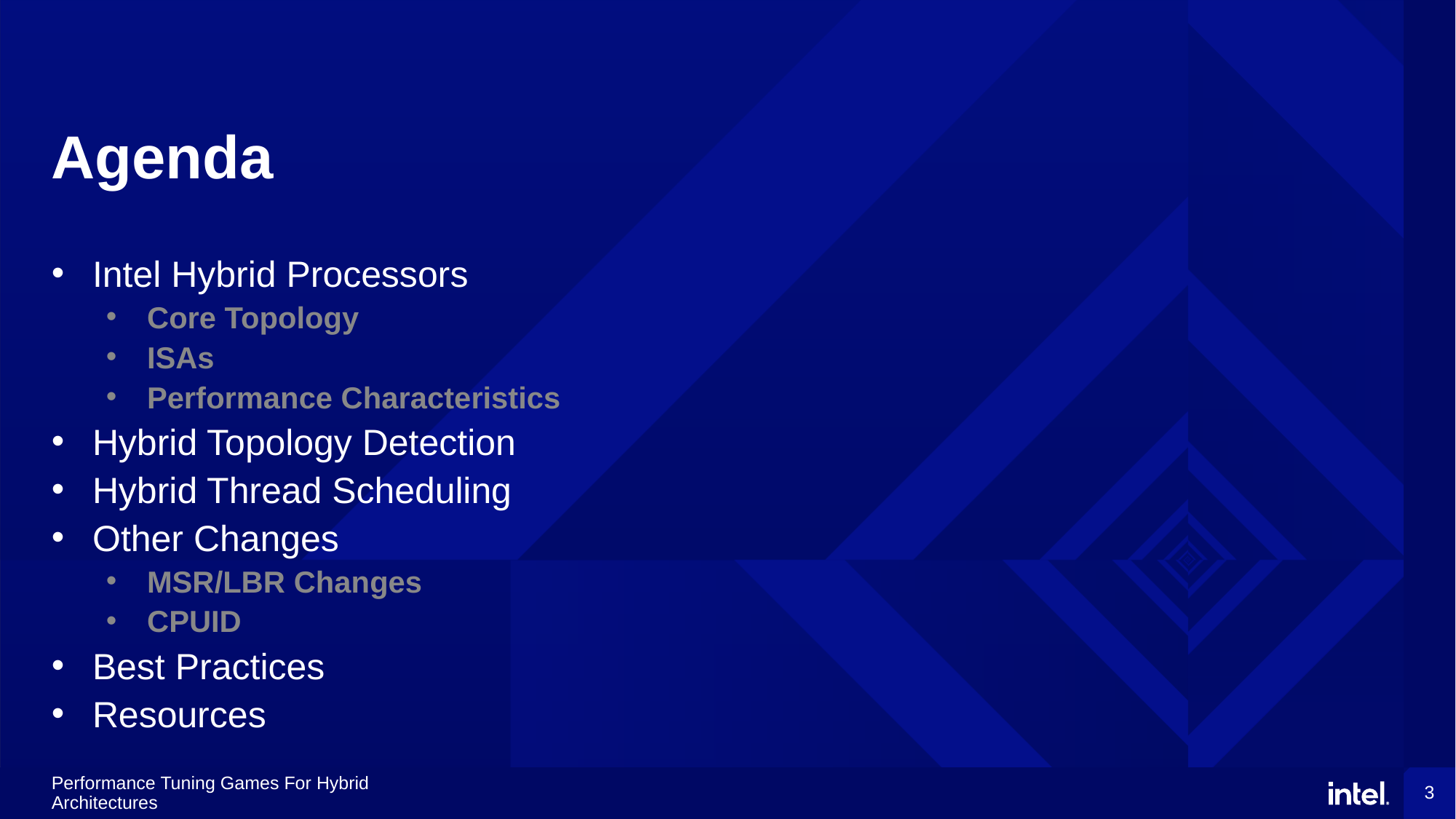

# Agenda
Intel Hybrid Processors
Core Topology
ISAs
Performance Characteristics
Hybrid Topology Detection
Hybrid Thread Scheduling
Other Changes
MSR/LBR Changes
CPUID
Best Practices
Resources
Performance Tuning Games For Hybrid Architectures
3